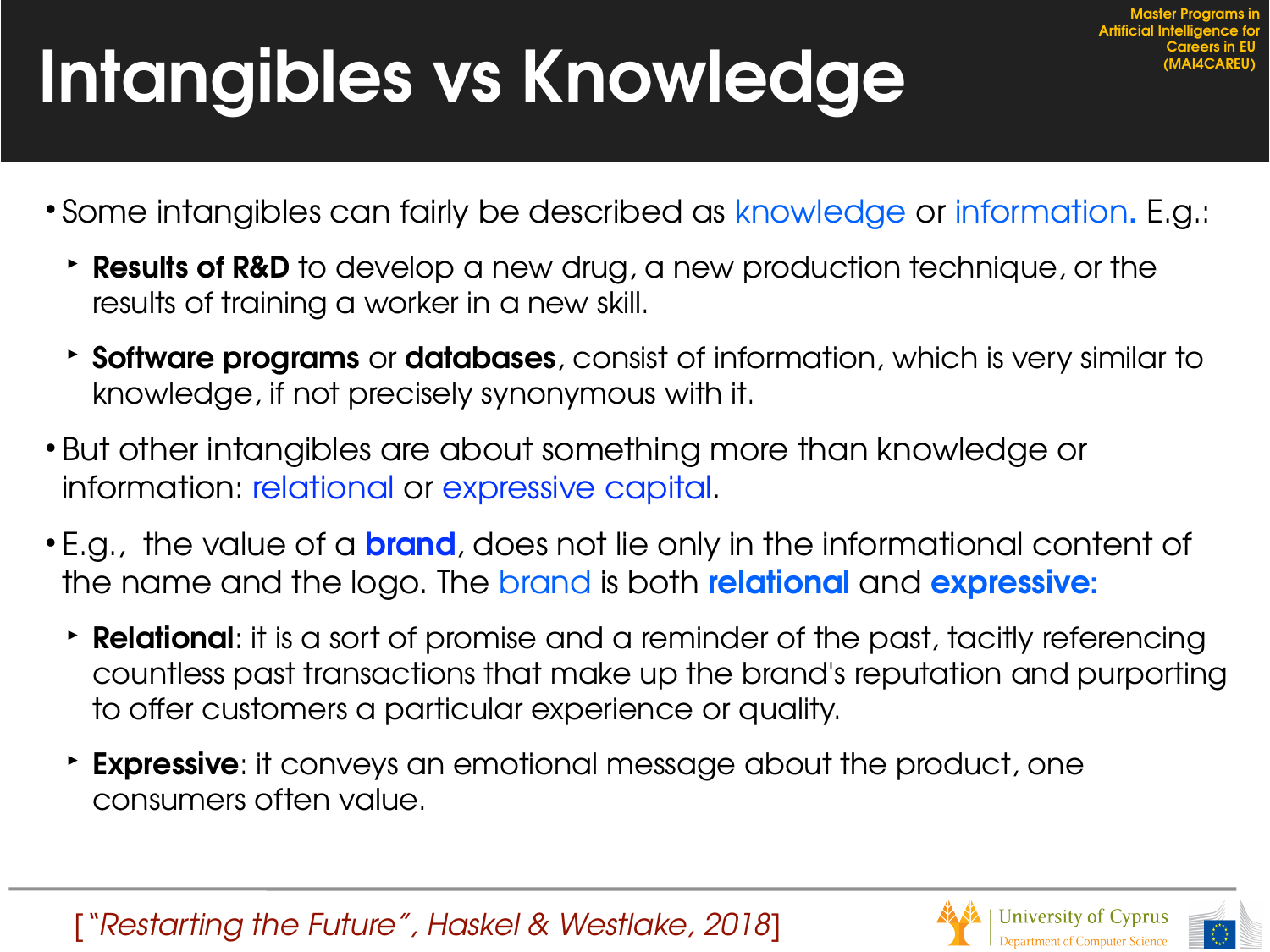

# Intangibles vs Knowledge
Some intangibles can fairly be described as knowledge or information. E.g.:
Results of R&D to develop a new drug, a new production technique, or the results of training a worker in a new skill.
Software programs or databases, consist of information, which is very similar to knowledge, if not precisely synonymous with it.
But other intangibles are about something more than knowledge or information: relational or expressive capital.
E.g.,  the value of a brand, does not lie only in the informational content of the name and the logo. The brand is both relational and expressive:
Relational: it is a sort of promise and a reminder of the past, tacitly referencing countless past transactions that make up the brand's reputation and purporting to offer customers a particular experience or quality.
Expressive: it conveys an emotional message about the product, one consumers often value.
[“Restarting the Future”, Haskel & Westlake, 2018]
68